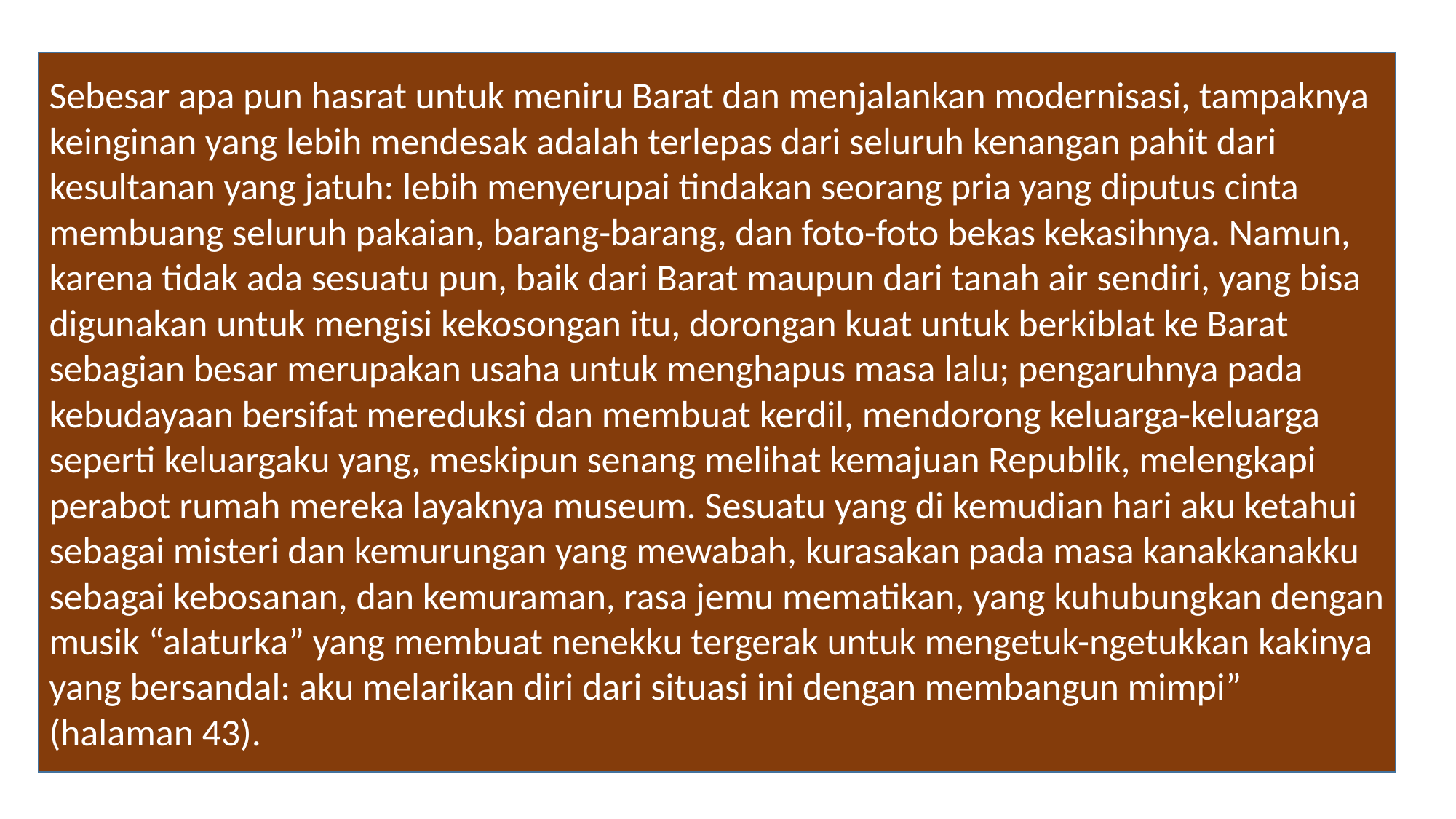

Sebesar apa pun hasrat untuk meniru Barat dan menjalankan modernisasi, tampaknya keinginan yang lebih mendesak adalah terlepas dari seluruh kenangan pahit dari kesultanan yang jatuh: lebih menyerupai tindakan seorang pria yang diputus cinta membuang seluruh pakaian, barang-barang, dan foto-foto bekas kekasihnya. Namun, karena tidak ada sesuatu pun, baik dari Barat maupun dari tanah air sendiri, yang bisa digunakan untuk mengisi kekosongan itu, dorongan kuat untuk berkiblat ke Barat sebagian besar merupakan usaha untuk menghapus masa lalu; pengaruhnya pada kebudayaan bersifat mereduksi dan membuat kerdil, mendorong keluarga-keluarga seperti keluargaku yang, meskipun senang melihat kemajuan Republik, melengkapi perabot rumah mereka layaknya museum. Sesuatu yang di kemudian hari aku ketahui sebagai misteri dan kemurungan yang mewabah, kurasakan pada masa kanakkanakku sebagai kebosanan, dan kemuraman, rasa jemu mematikan, yang kuhubungkan dengan musik “alaturka” yang membuat nenekku tergerak untuk mengetuk-ngetukkan kakinya yang bersandal: aku melarikan diri dari situasi ini dengan membangun mimpi” (halaman 43).